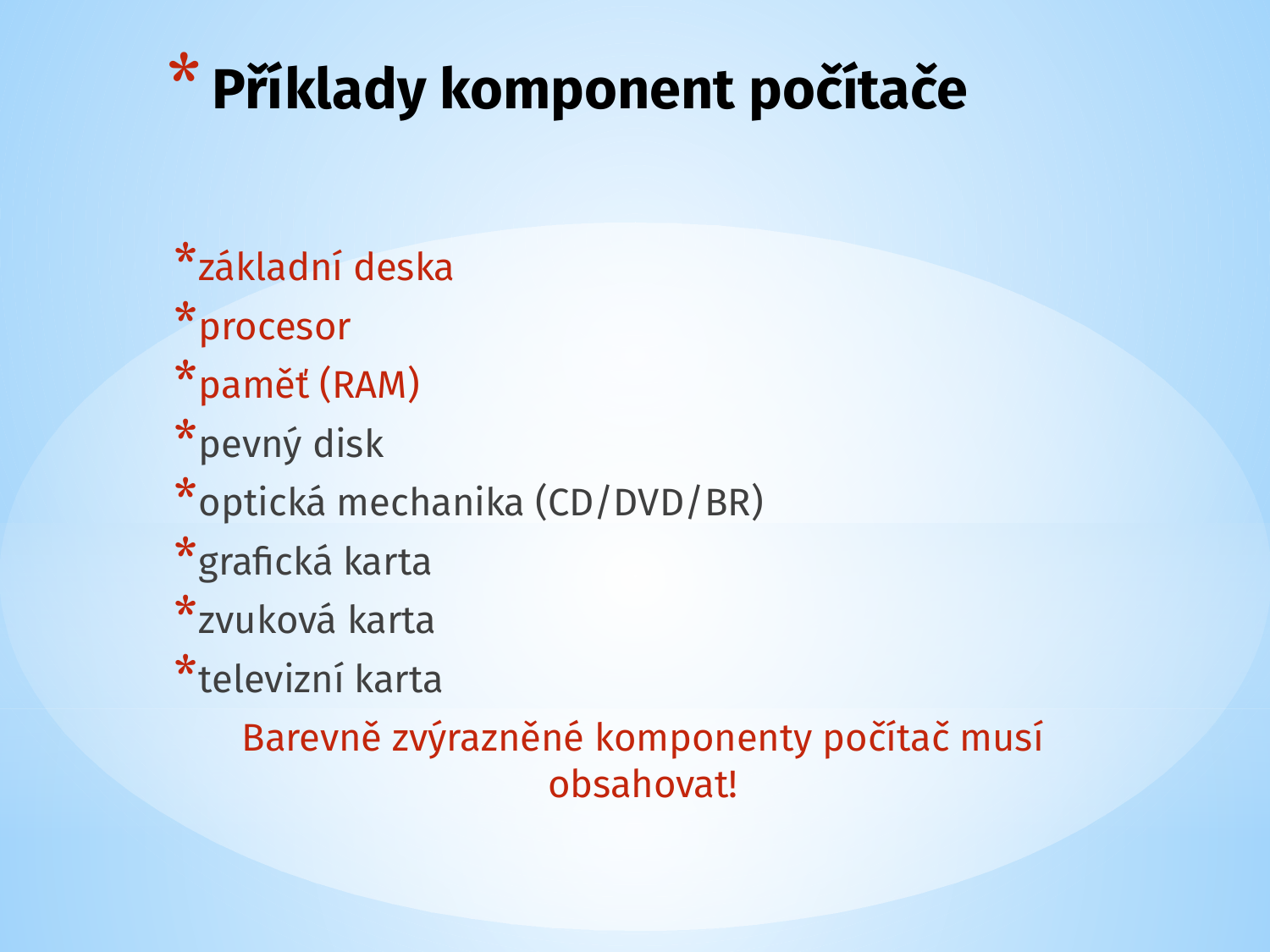

# Příklady komponent počítače
základní deska
procesor
paměť (RAM)
pevný disk
optická mechanika (CD/DVD/BR)
grafická karta
zvuková karta
televizní karta
Barevně zvýrazněné komponenty počítač musí obsahovat!